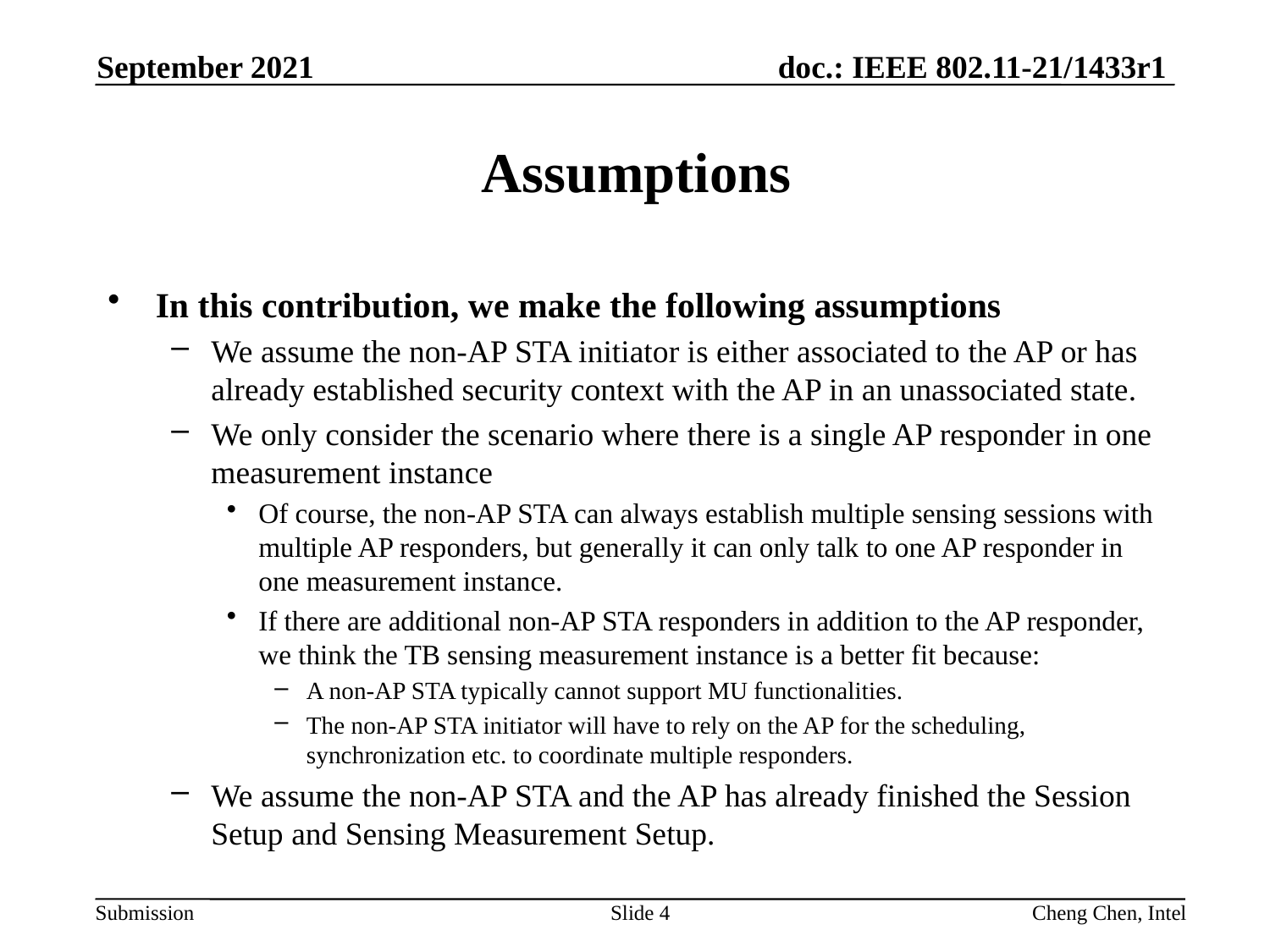

September 2021
# Assumptions
In this contribution, we make the following assumptions
We assume the non-AP STA initiator is either associated to the AP or has already established security context with the AP in an unassociated state.
We only consider the scenario where there is a single AP responder in one measurement instance
Of course, the non-AP STA can always establish multiple sensing sessions with multiple AP responders, but generally it can only talk to one AP responder in one measurement instance.
If there are additional non-AP STA responders in addition to the AP responder, we think the TB sensing measurement instance is a better fit because:
A non-AP STA typically cannot support MU functionalities.
The non-AP STA initiator will have to rely on the AP for the scheduling, synchronization etc. to coordinate multiple responders.
We assume the non-AP STA and the AP has already finished the Session Setup and Sensing Measurement Setup.

Slide 4
Cheng Chen, Intel